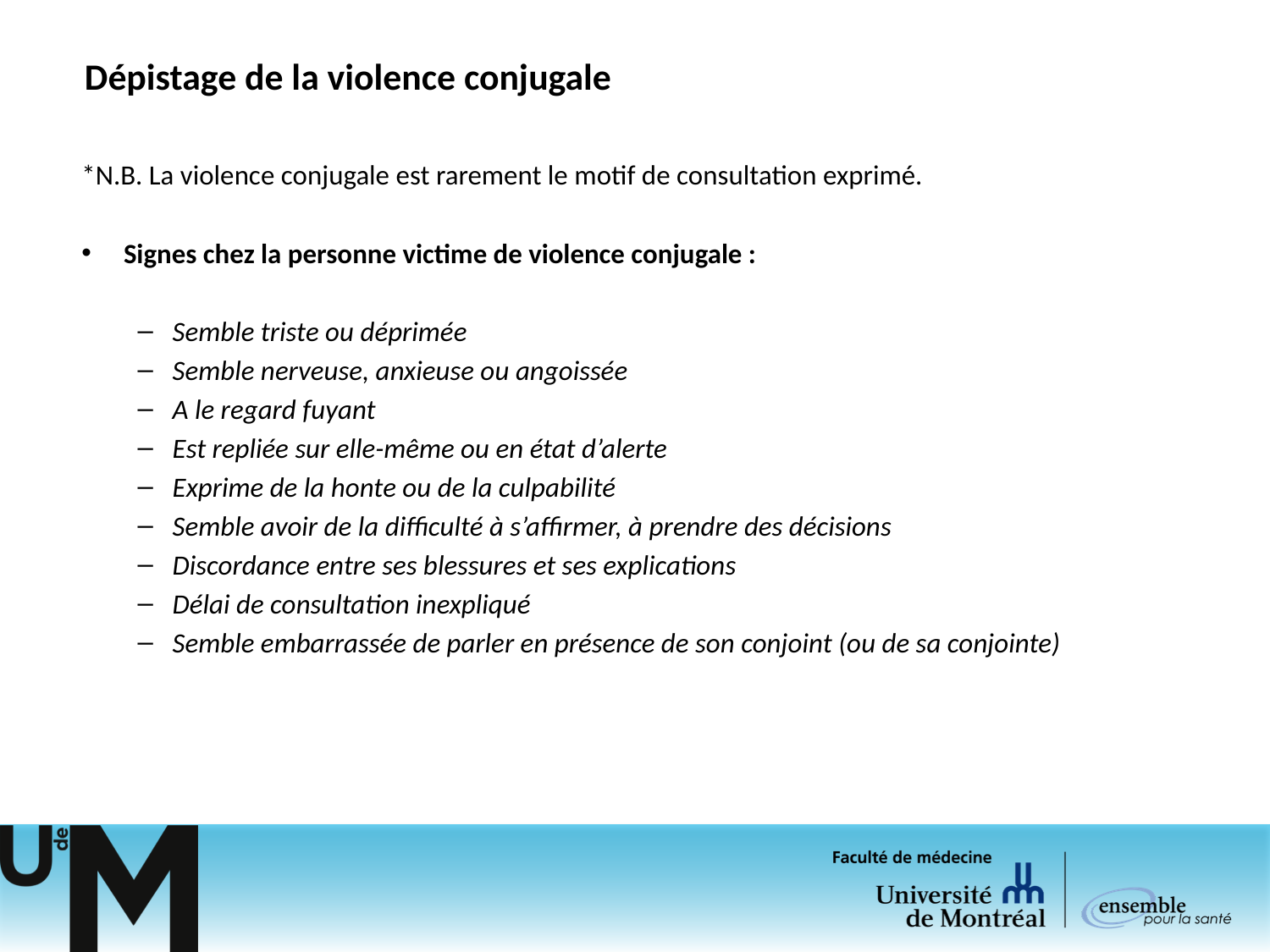

# Dépistage de la violence conjugale
*N.B. La violence conjugale est rarement le motif de consultation exprimé.

Signes chez la personne victime de violence conjugale :

Semble triste ou déprimée
Semble nerveuse, anxieuse ou angoissée
A le regard fuyant
Est repliée sur elle-même ou en état d’alerte
Exprime de la honte ou de la culpabilité
Semble avoir de la difficulté à s’affirmer, à prendre des décisions
Discordance entre ses blessures et ses explications
Délai de consultation inexpliqué
Semble embarrassée de parler en présence de son conjoint (ou de sa conjointe)